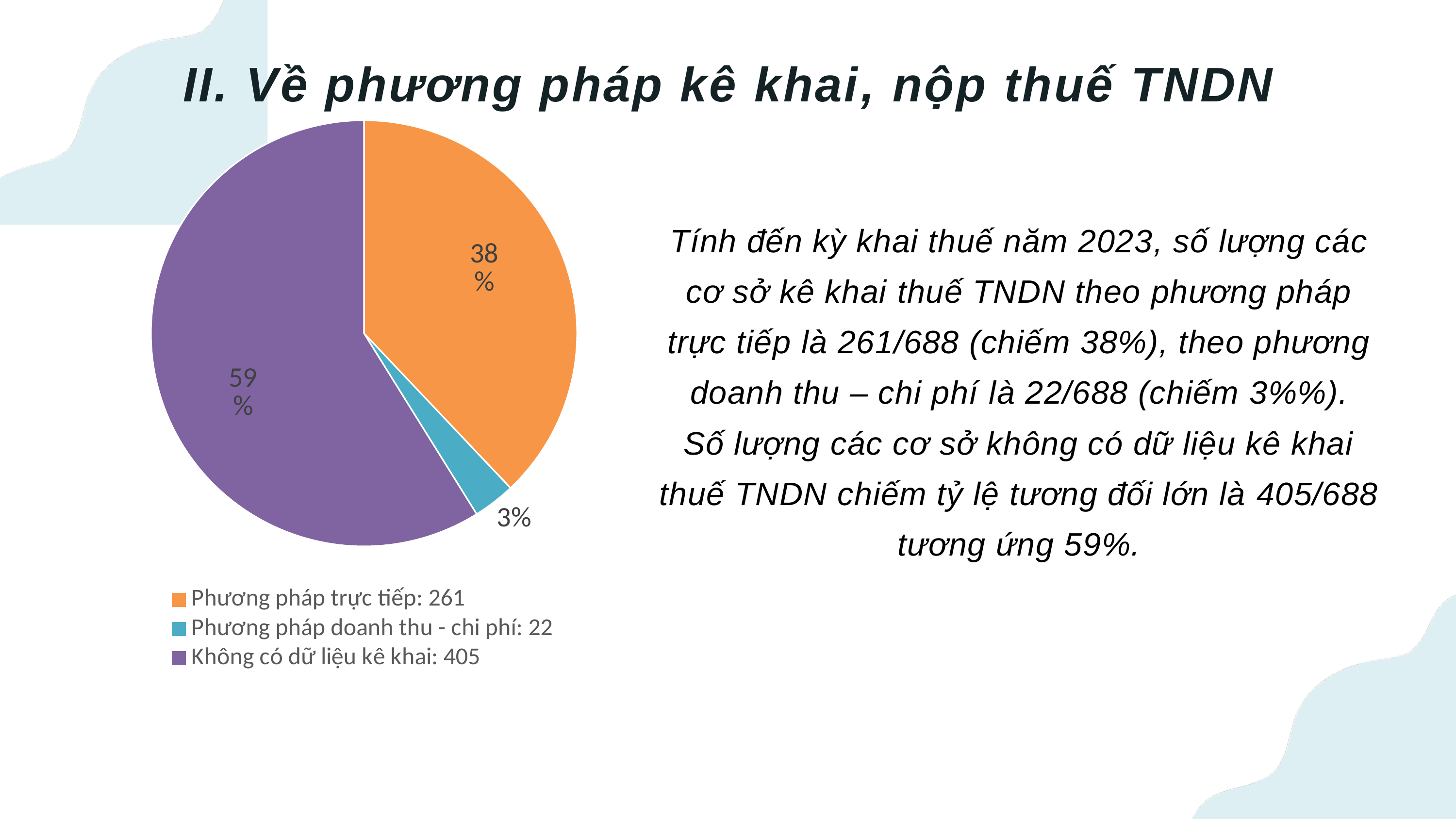

II. Về phương pháp kê khai, nộp thuế TNDN

### Chart

| Category |  |
|---|---|
| Phương pháp trực tiếp: 261 | 0.3793604651162791 |
| Phương pháp doanh thu - chi phí: 22 | 0.03197674418604651 |
| Không có dữ liệu kê khai: 405 | 0.5886627906976745 |
Tính đến kỳ khai thuế năm 2023, số lượng các cơ sở kê khai thuế TNDN theo phương pháp trực tiếp là 261/688 (chiếm 38%), theo phương doanh thu – chi phí là 22/688 (chiếm 3%%).
Số lượng các cơ sở không có dữ liệu kê khai thuế TNDN chiếm tỷ lệ tương đối lớn là 405/688 tương ứng 59%.